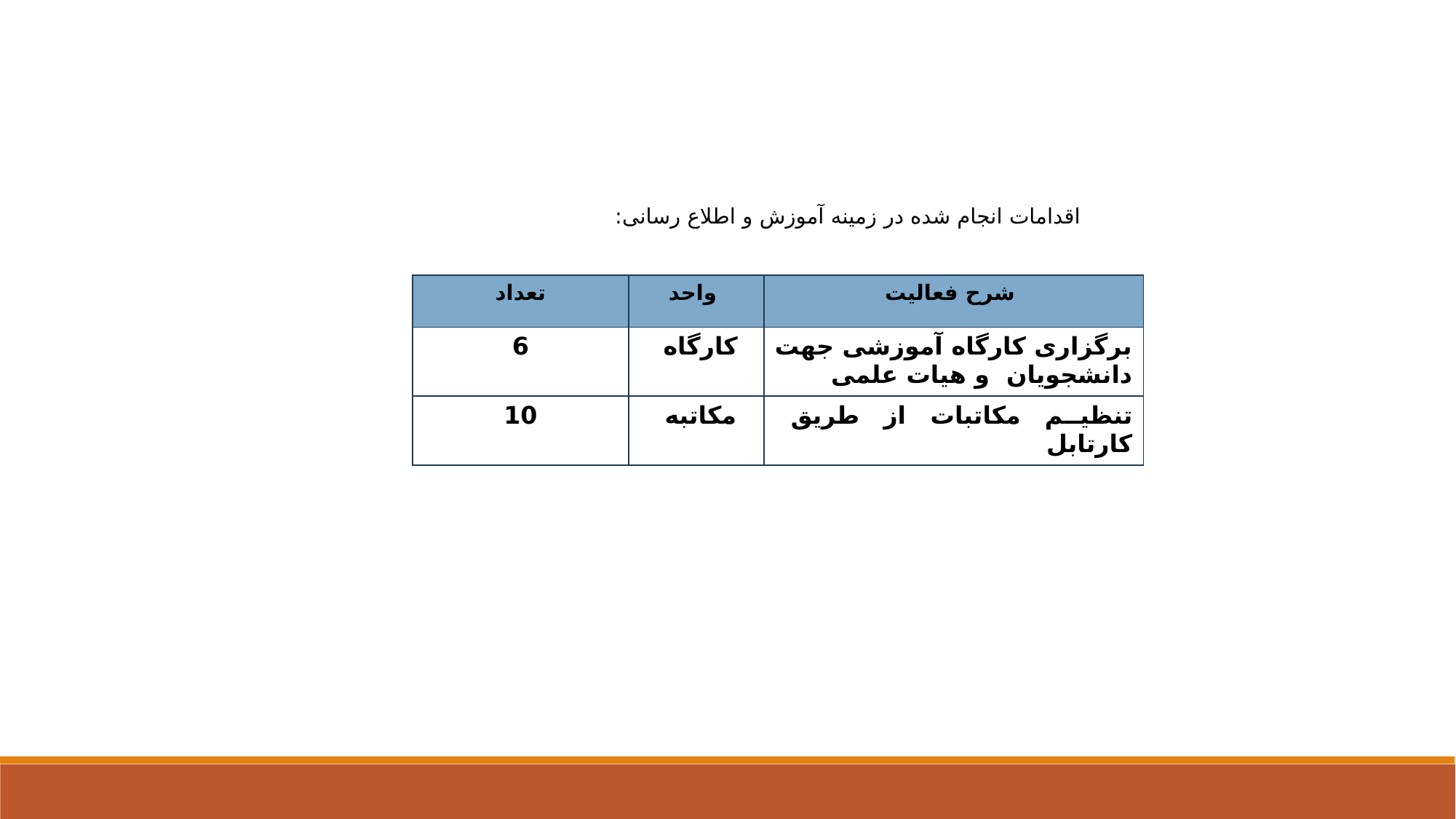

اقدامات انجام شده در زمینه آموزش و اطلاع رسانی:
| تعداد | واحد | شرح فعالیت |
| --- | --- | --- |
| 6 | کارگاه | برگزاری کارگاه آموزشی جهت دانشجویان و هیات علمی |
| 10 | مکاتبه | تنظیم مکاتبات از طریق کارتابل |